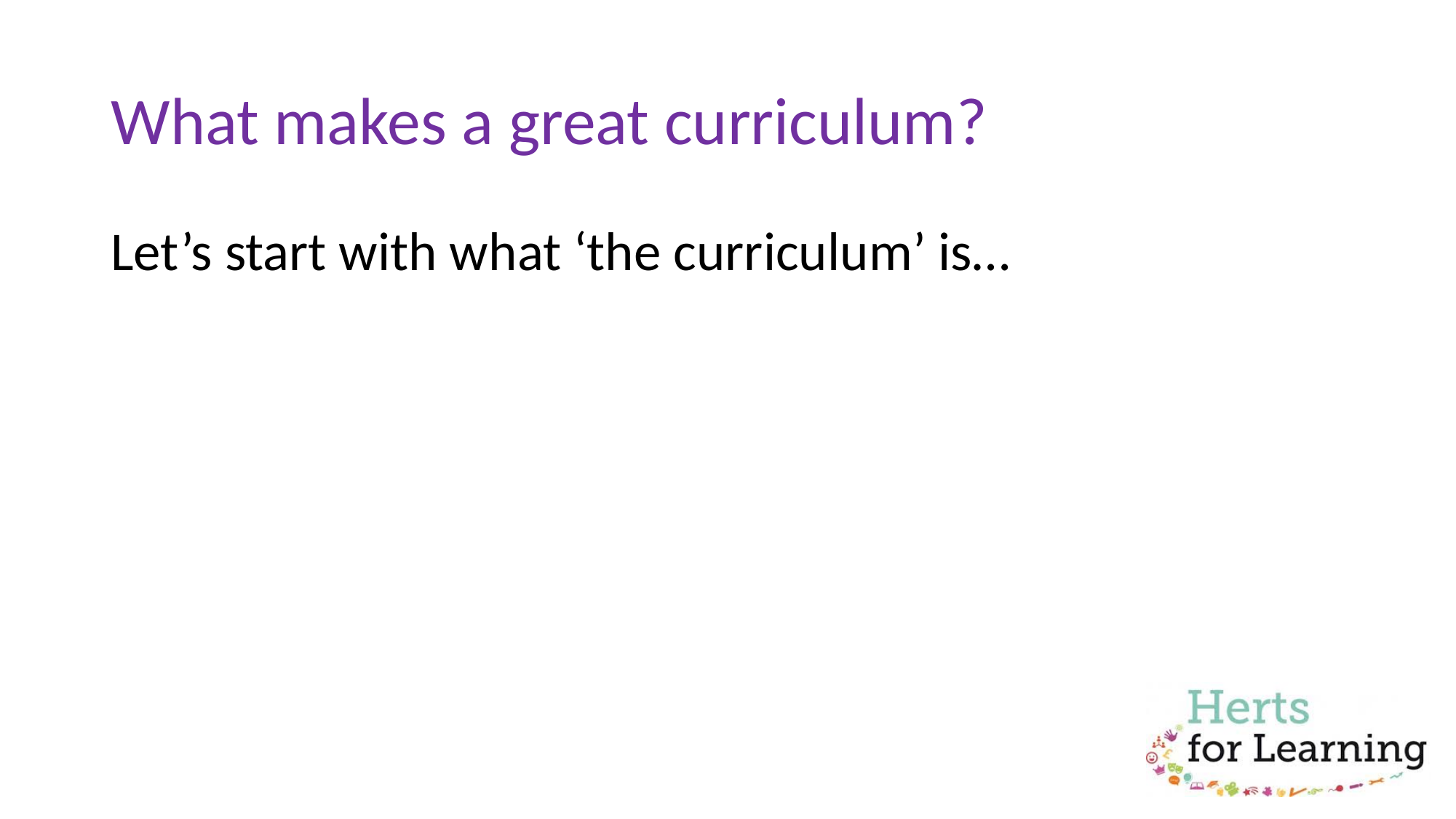

# What makes a great curriculum?
Let’s start with what ‘the curriculum’ is…